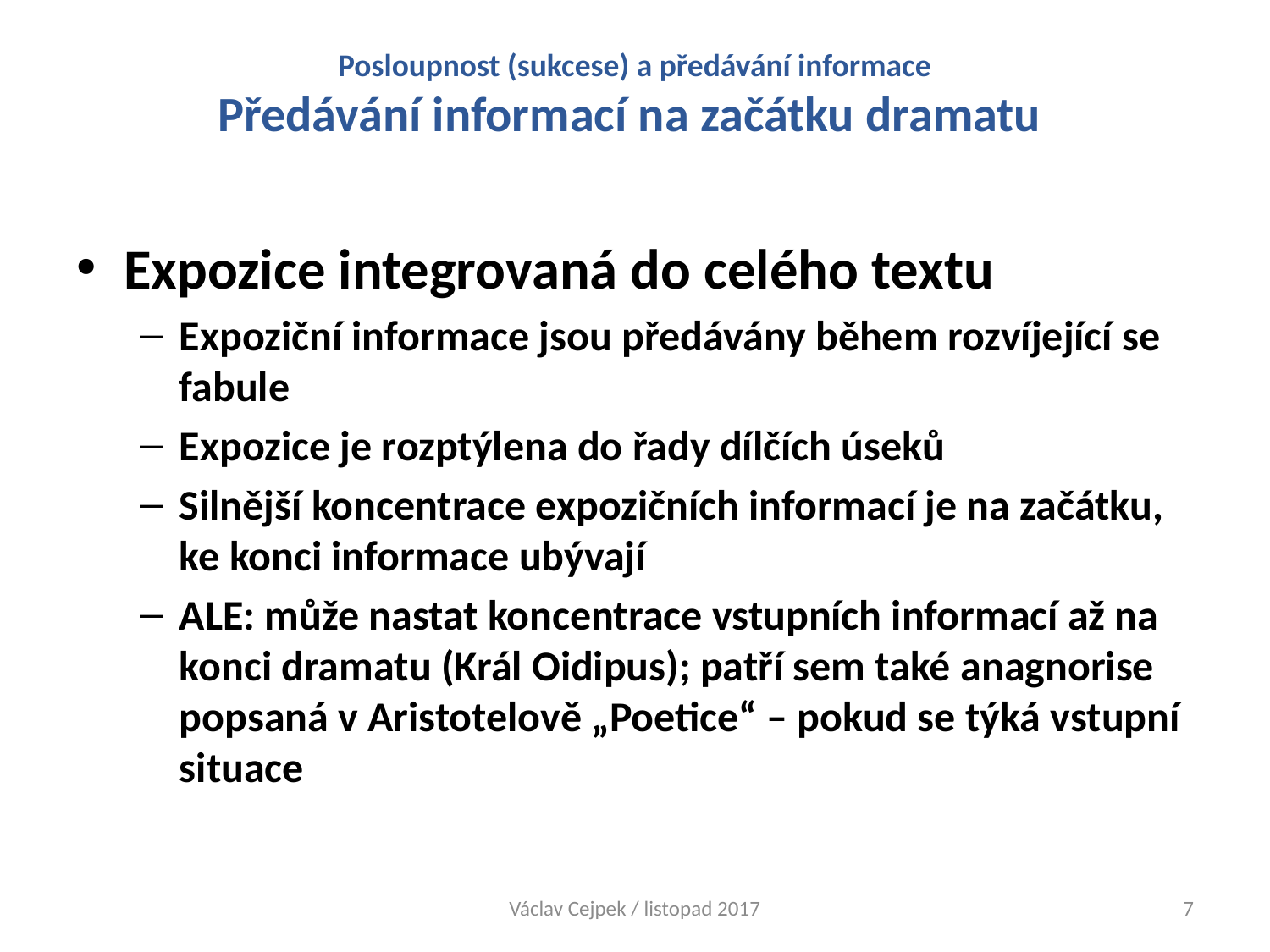

# Posloupnost (sukcese) a předávání informace Předávání informací na začátku dramatu
Expozice integrovaná do celého textu
Expoziční informace jsou předávány během rozvíjející se fabule
Expozice je rozptýlena do řady dílčích úseků
Silnější koncentrace expozičních informací je na začátku, ke konci informace ubývají
ALE: může nastat koncentrace vstupních informací až na konci dramatu (Král Oidipus); patří sem také anagnorise popsaná v Aristotelově „Poetice“ – pokud se týká vstupní situace

Václav Cejpek / listopad 2017
7